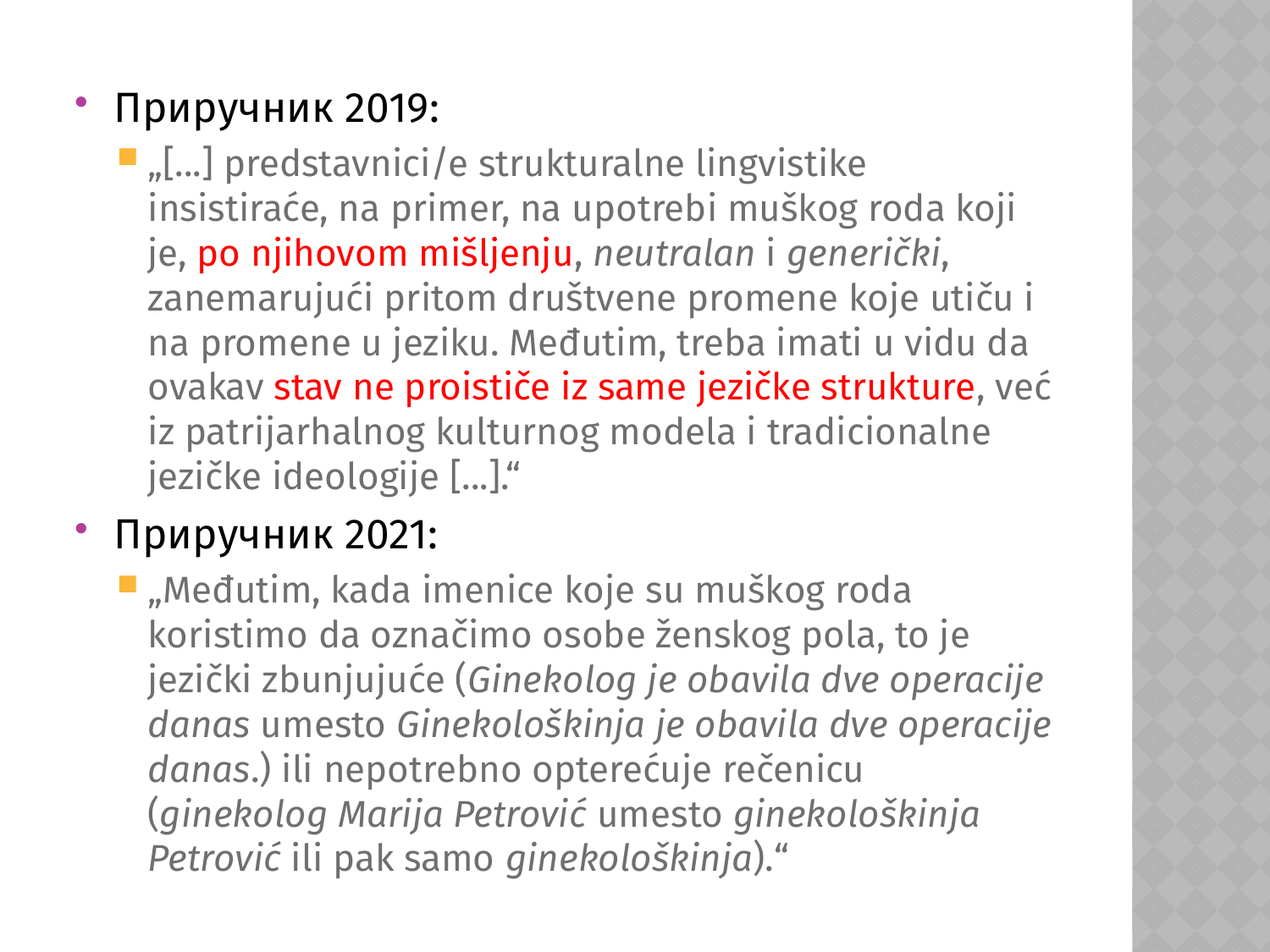

Приручник 2019:
„[...] predstavnici/e strukturalne lingvistike insistiraće, na primer, na upotrebi muškog roda koji je, po njihovom mišljenju, neutralan i generički, zanemarujući pritom društvene promene koje utiču i na promene u jeziku. Međutim, treba imati u vidu da ovakav stav ne proističe iz same jezičke strukture, već iz patrijarhalnog kulturnog modela i tradicionalne jezičke ideologije [...].“
Приручник 2021:
„Međutim, kada imenice koje su muškog roda koristimo da označimo osobe ženskog pola, to je jezički zbunjujuće (Ginekolog je obavila dve operacije danas umesto Ginekološkinja je obavila dve operacije danas.) ili nepotrebno opterećuje rečenicu (ginekolog Marija Petrović umesto ginekološkinja Petrović ili pak samo ginekološkinja).“